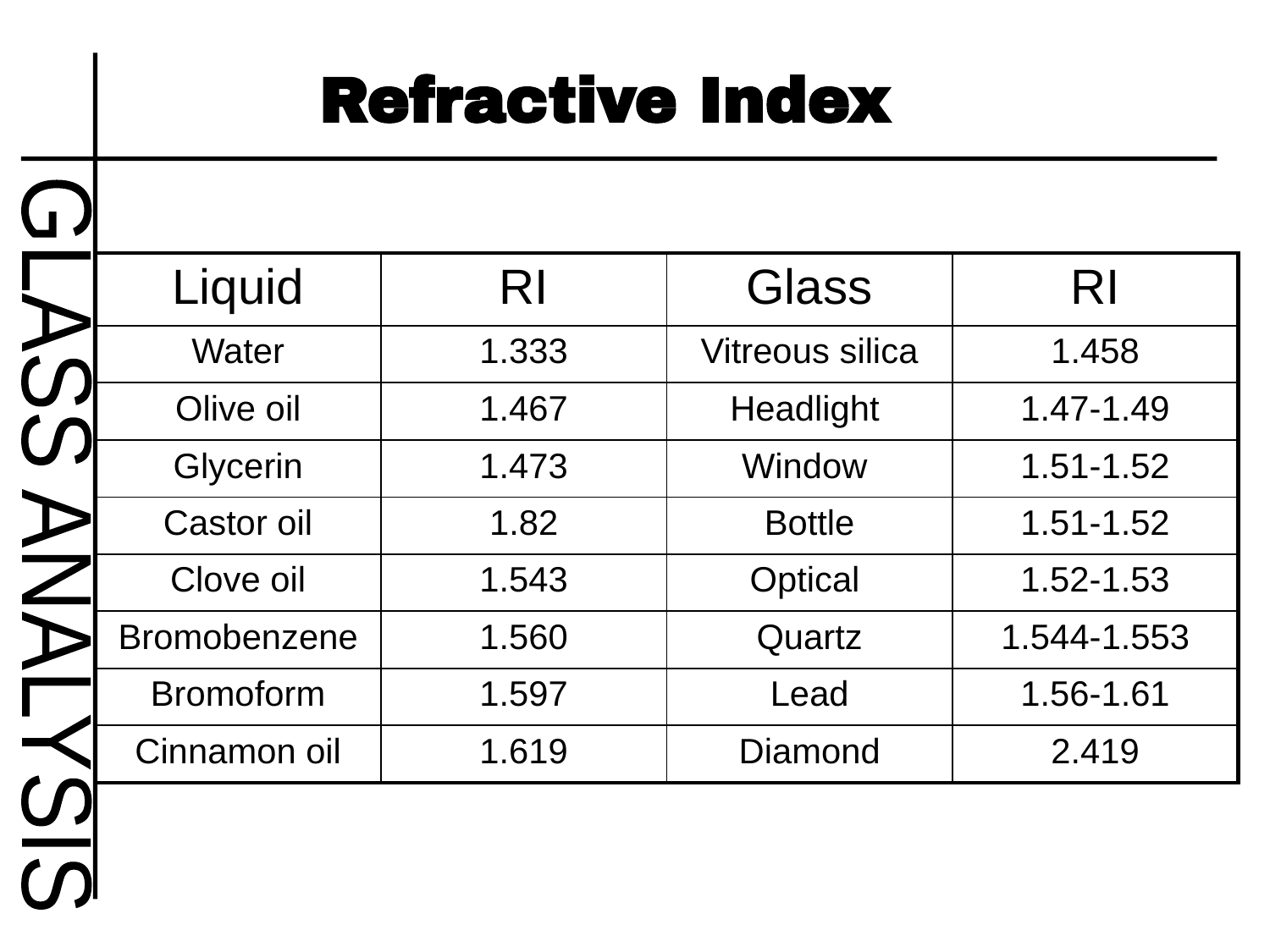

# Refractive Index
| Liquid | RI | Glass | RI |
| --- | --- | --- | --- |
| Water | 1.333 | Vitreous silica | 1.458 |
| Olive oil | 1.467 | Headlight | 1.47-1.49 |
| Glycerin | 1.473 | Window | 1.51-1.52 |
| Castor oil | 1.82 | Bottle | 1.51-1.52 |
| Clove oil | 1.543 | Optical | 1.52-1.53 |
| Bromobenzene | 1.560 | Quartz | 1.544-1.553 |
| Bromoform | 1.597 | Lead | 1.56-1.61 |
| Cinnamon oil | 1.619 | Diamond | 2.419 |